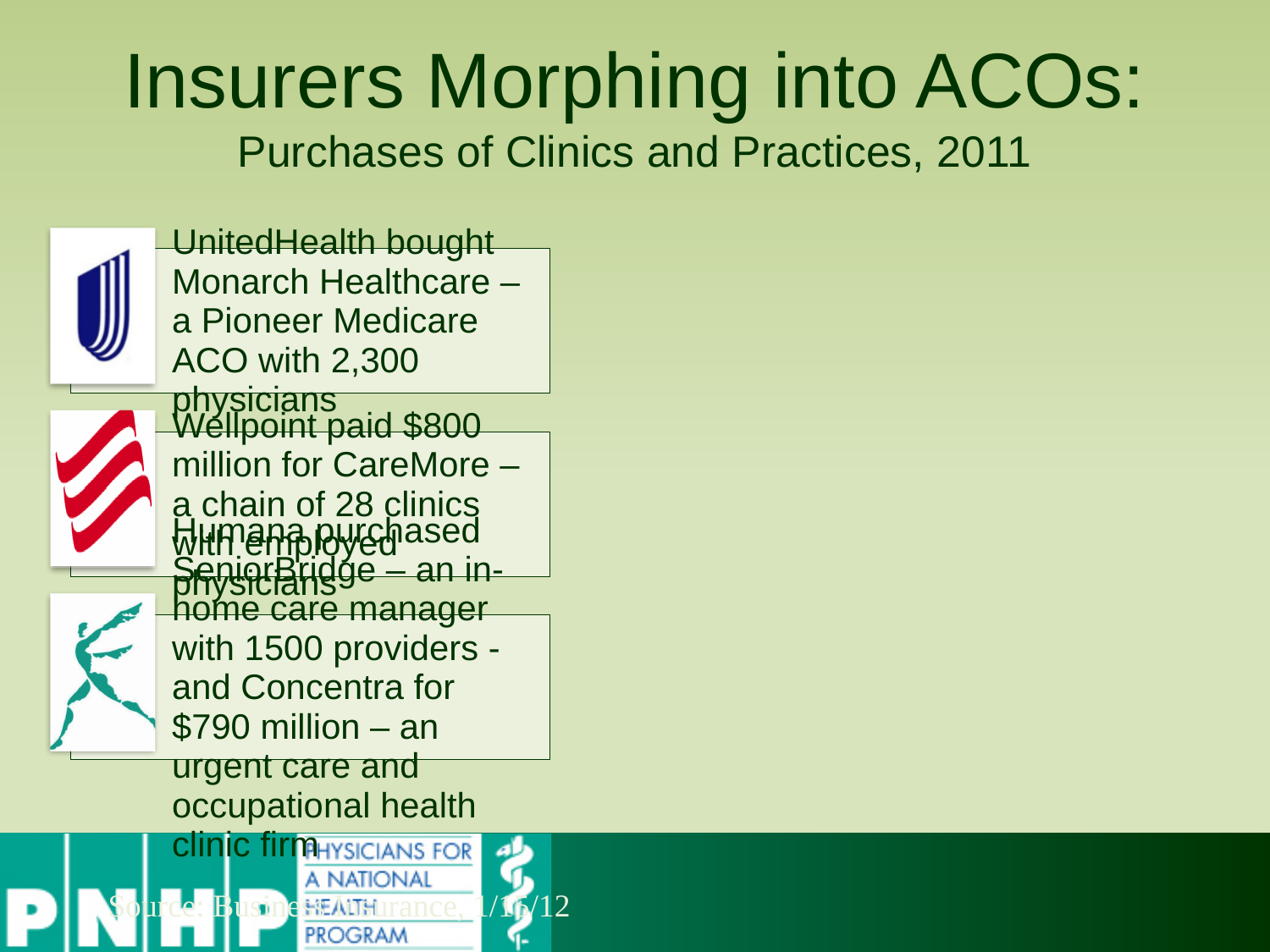

# Insurers Morphing into ACOs: Purchases of Clinics and Practices, 2011
UnitedHealth bought Monarch Healthcare – a Pioneer Medicare ACO with 2,300 physicians
Source: Business Insurance, 1/15/12